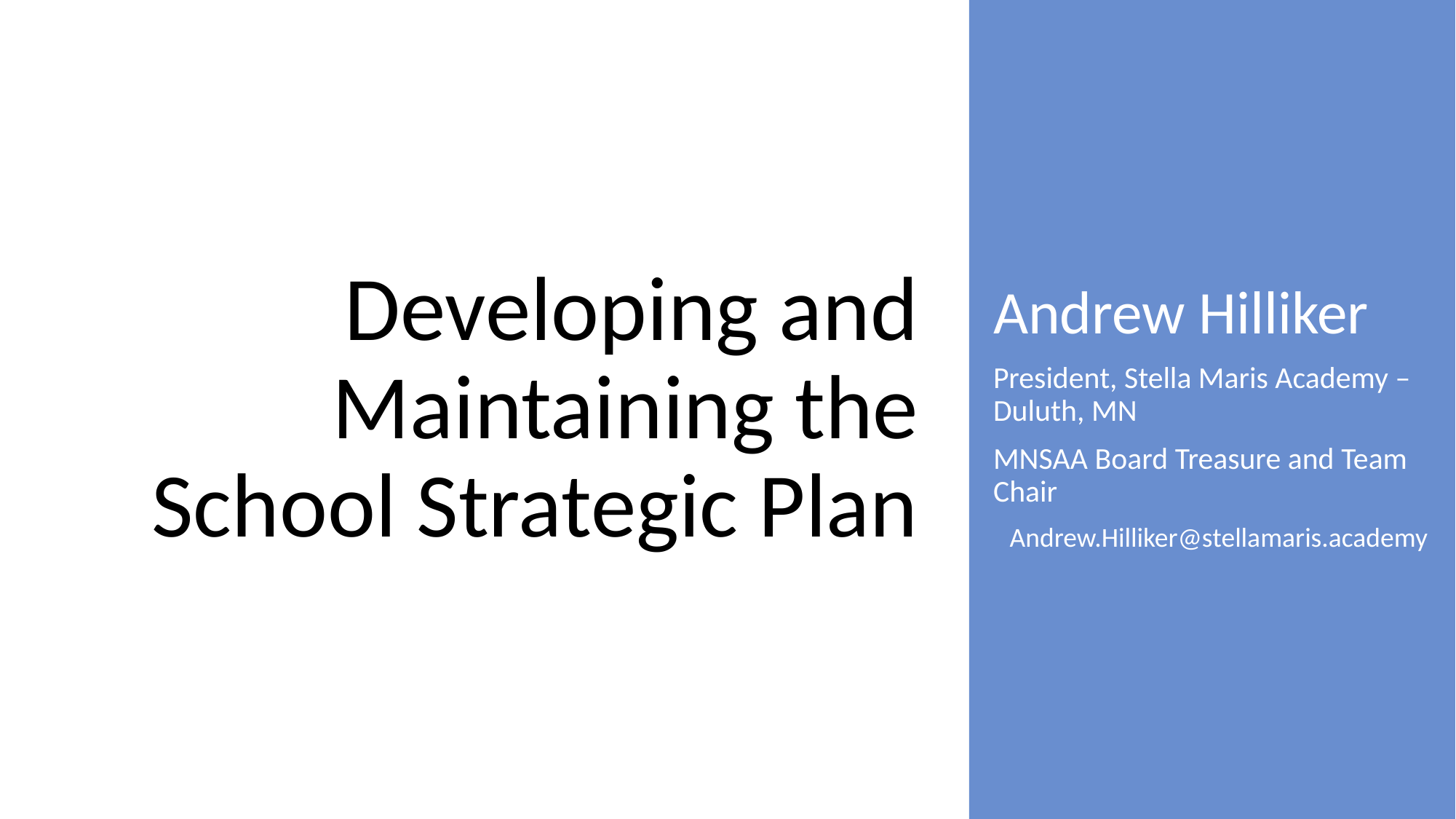

# Developing and Maintaining the School Strategic Plan
Andrew Hilliker
President, Stella Maris Academy – Duluth, MN
MNSAA Board Treasure and Team Chair
Andrew.Hilliker@stellamaris.academy